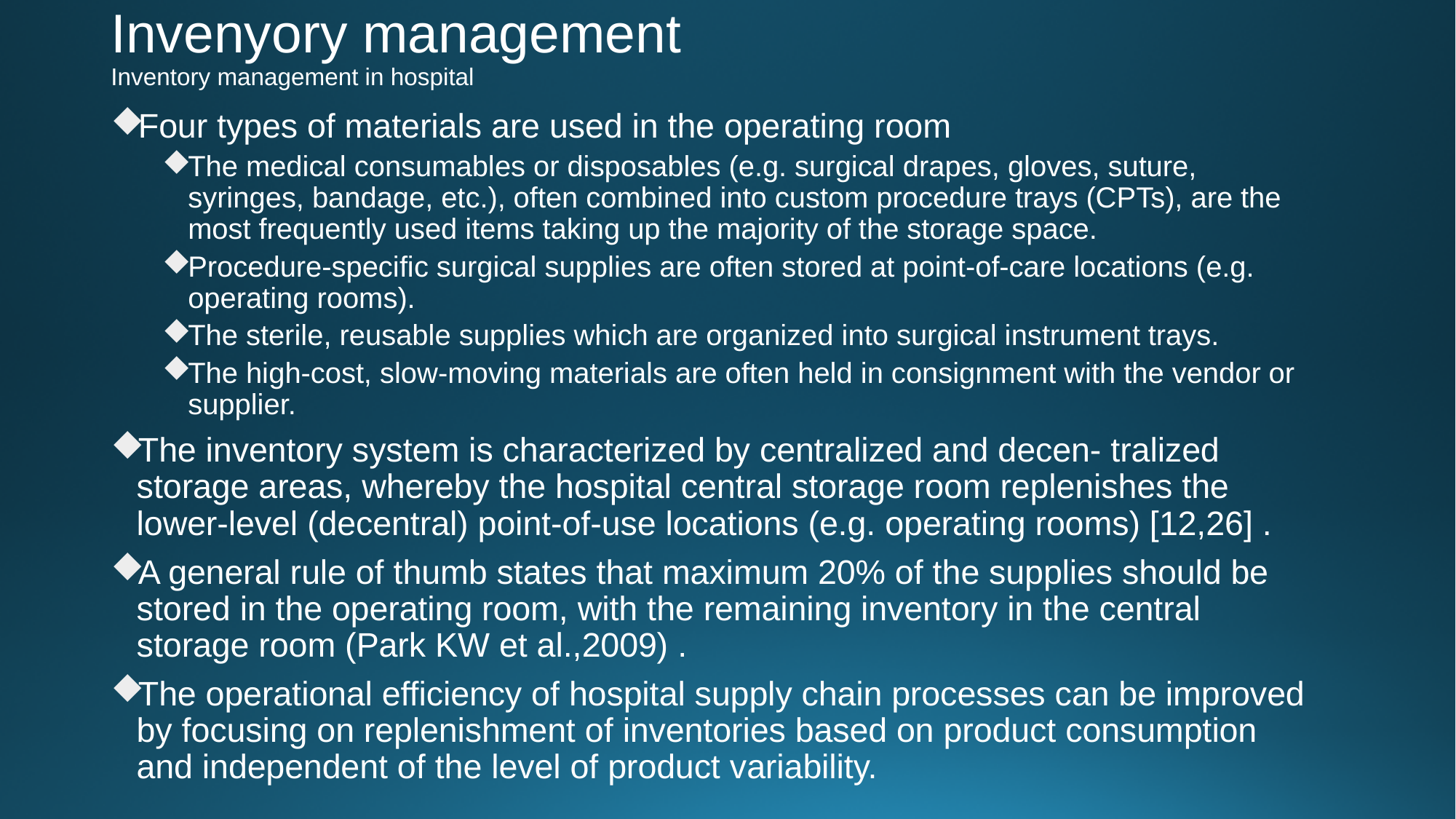

# Invenyory management Inventory management in hospital
Four types of materials are used in the operating room
The medical consumables or disposables (e.g. surgical drapes, gloves, suture, syringes, bandage, etc.), often combined into custom procedure trays (CPTs), are the most frequently used items taking up the majority of the storage space.
Procedure-specific surgical supplies are often stored at point-of-care locations (e.g. operating rooms).
The sterile, reusable supplies which are organized into surgical instrument trays.
The high-cost, slow-moving materials are often held in consignment with the vendor or supplier.
The inventory system is characterized by centralized and decen- tralized storage areas, whereby the hospital central storage room replenishes the lower-level (decentral) point-of-use locations (e.g. operating rooms) [12,26] .
A general rule of thumb states that maximum 20% of the supplies should be stored in the operating room, with the remaining inventory in the central storage room (Park KW et al.,2009) .
The operational efficiency of hospital supply chain processes can be improved by focusing on replenishment of inventories based on product consumption and independent of the level of product variability.